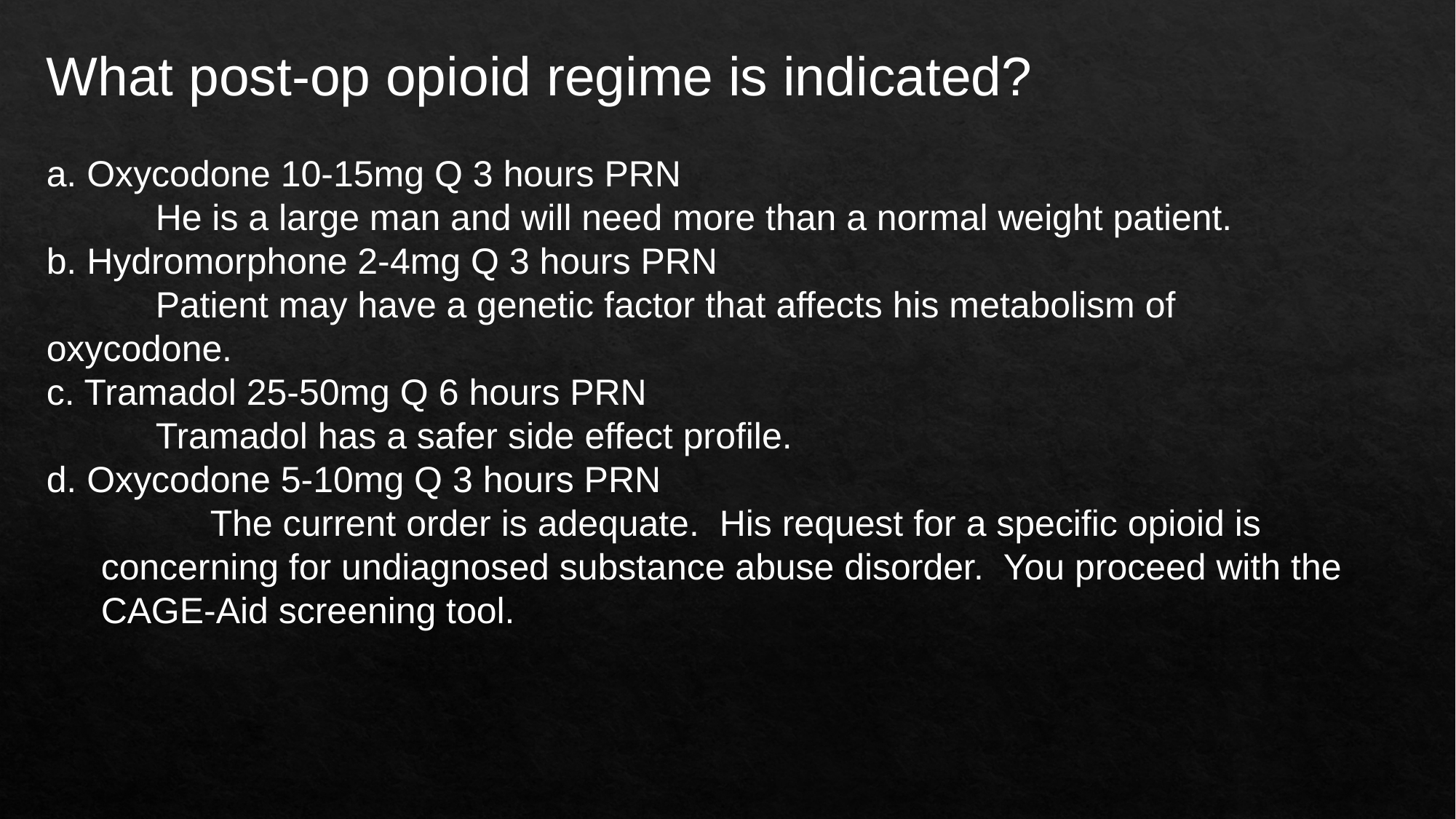

What post-op opioid regime is indicated?

a. Oxycodone 10-15mg Q 3 hours PRN
	He is a large man and will need more than a normal weight patient.
b. Hydromorphone 2-4mg Q 3 hours PRN
	Patient may have a genetic factor that affects his metabolism of  oxycodone.
c. Tramadol 25-50mg Q 6 hours PRN
	Tramadol has a safer side effect profile.
d. Oxycodone 5-10mg Q 3 hours PRN
	The current order is adequate.  His request for a specific opioid is concerning for undiagnosed substance abuse disorder.  You proceed with the CAGE-Aid screening tool.